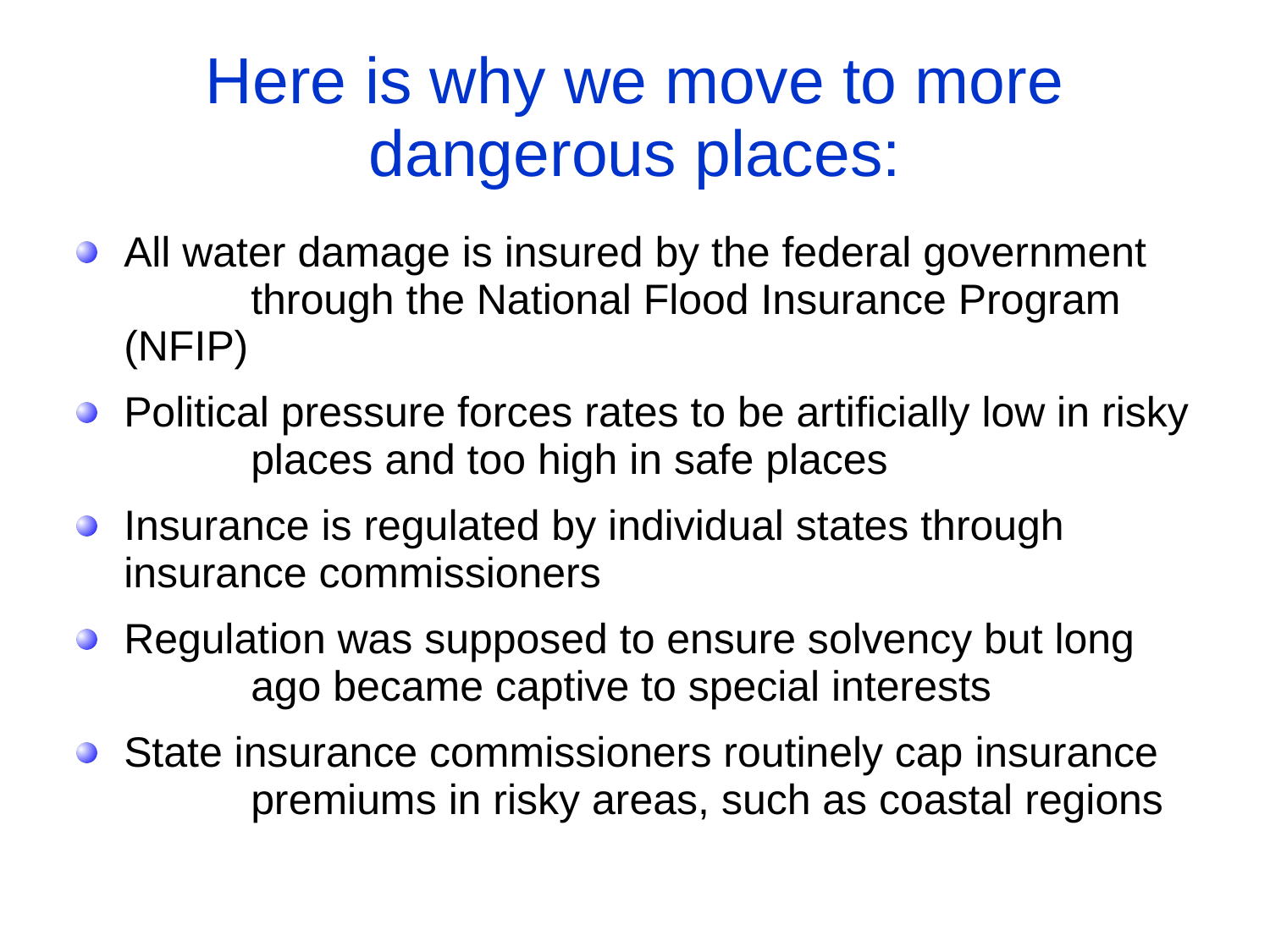

# Here is why we move to more dangerous places:
All water damage is insured by the federal government 	through the National Flood Insurance Program 	(NFIP)
Political pressure forces rates to be artificially low in risky 	places and too high in safe places
Insurance is regulated by individual states through 	insurance commissioners
Regulation was supposed to ensure solvency but long 	ago became captive to special interests
State insurance commissioners routinely cap insurance 	premiums in risky areas, such as coastal regions